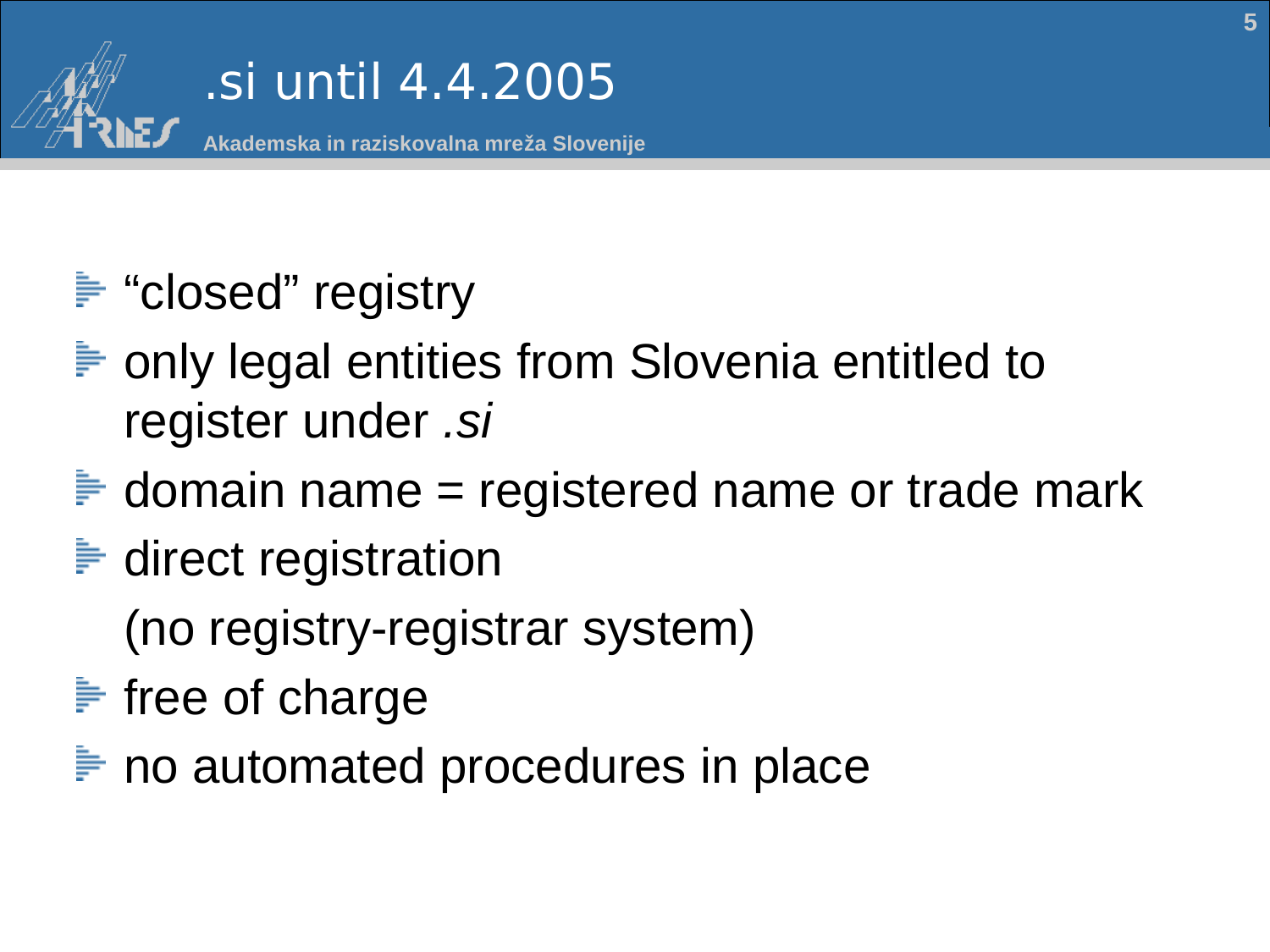

# .si until 4.4.2005
5
“closed” registry
only legal entities from Slovenia entitled to register under .si
domain name = registered name or trade mark
direct registration
	(no registry-registrar system)
free of charge
no automated procedures in place